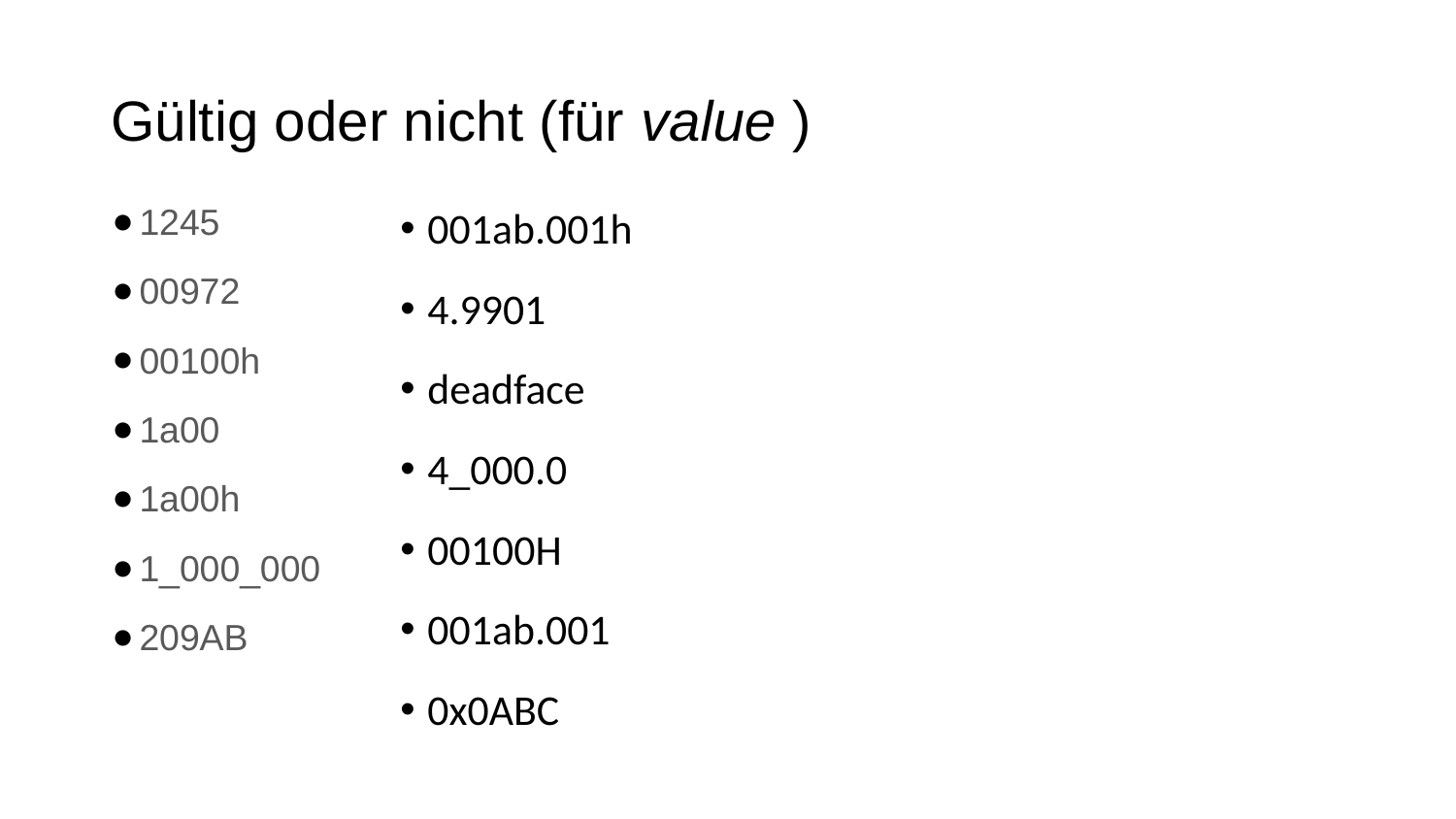

# Gültig oder nicht (für value )
1245
00972
00100h
1a00
1a00h
1_000_000
209AB

001ab.001h
4.9901
deadface
4_000.0
00100H
001ab.001
0x0ABC